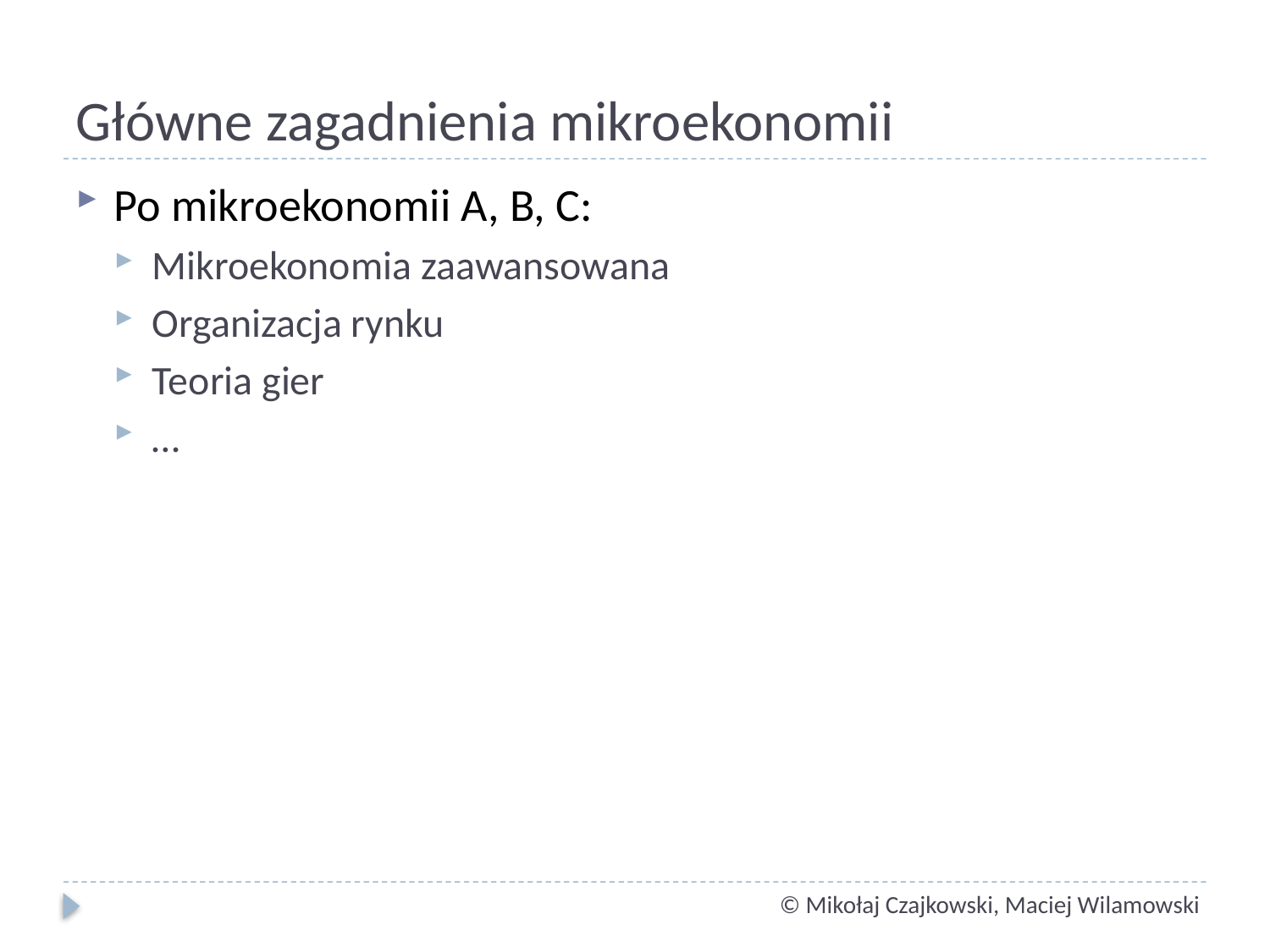

# Główne zagadnienia mikroekonomii
Po mikroekonomii A, B, C:
Mikroekonomia zaawansowana
Organizacja rynku
Teoria gier
…